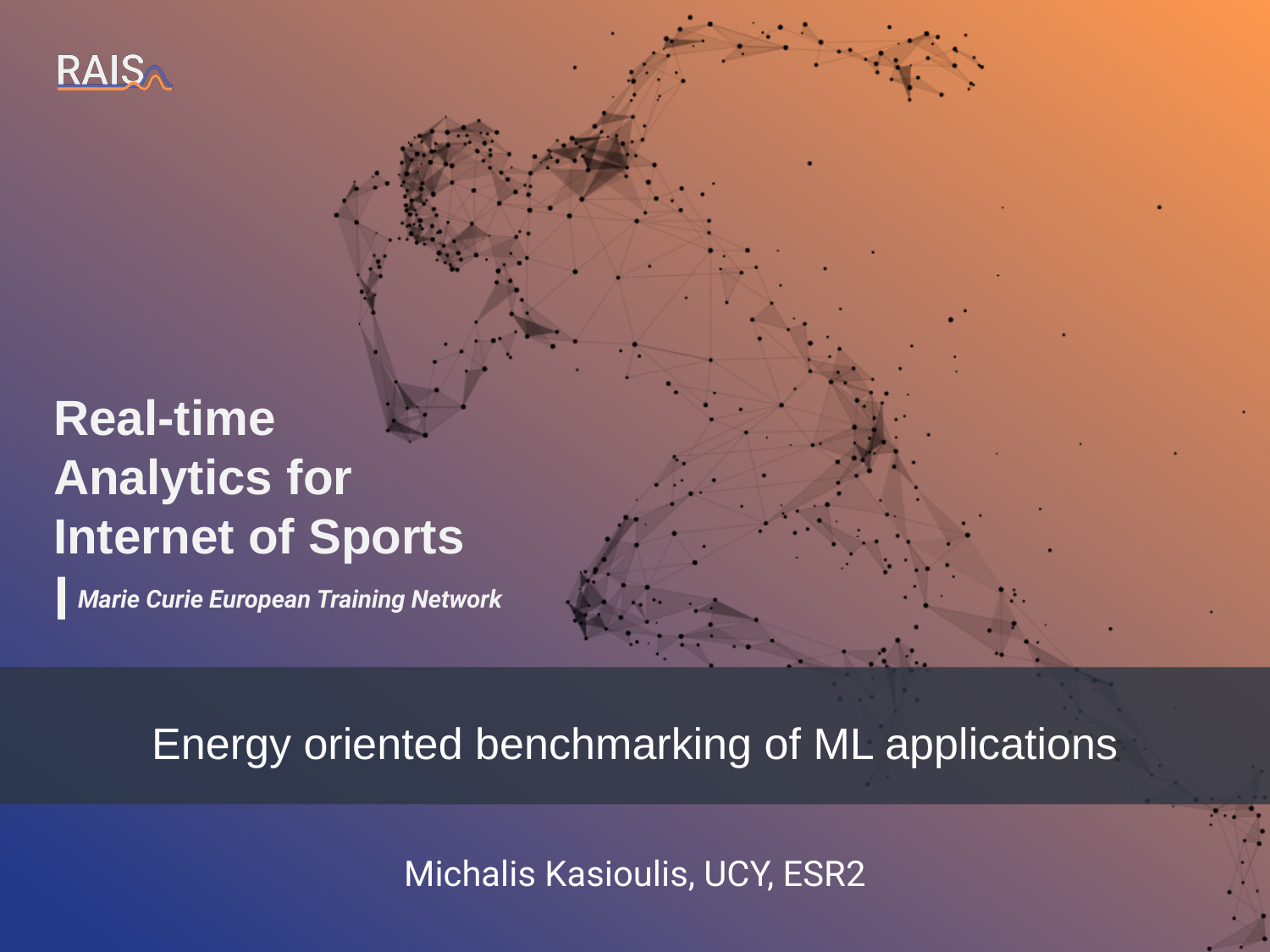

# Energy oriented benchmarking of ML applications
Michalis Kasioulis, UCY, ESR2